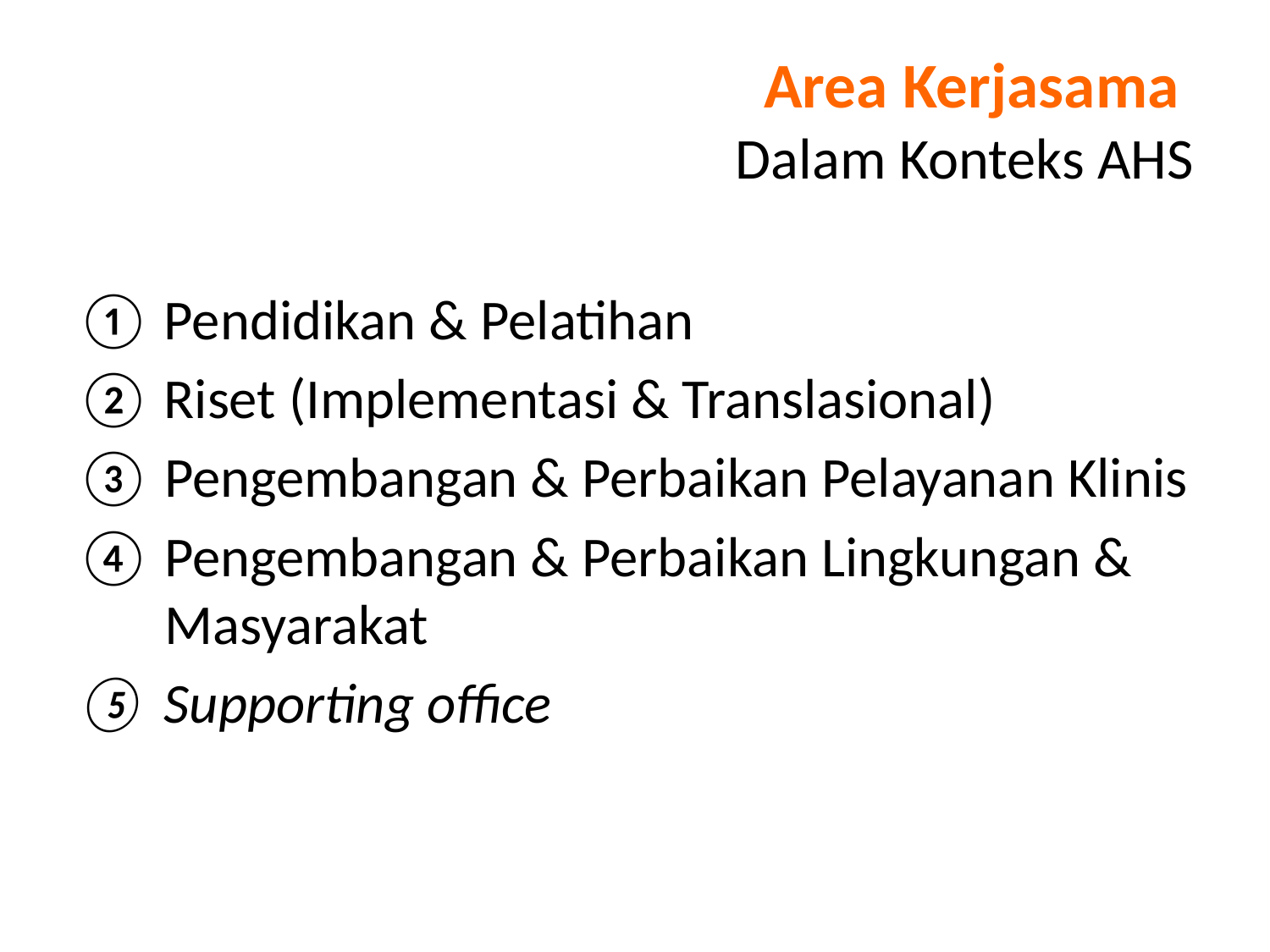

# Area Kerjasama Dalam Konteks AHS
 Pendidikan & Pelatihan
 Riset (Implementasi & Translasional)
Pengembangan & Perbaikan Pelayanan Klinis
Pengembangan & Perbaikan Lingkungan & Masyarakat
 Supporting office